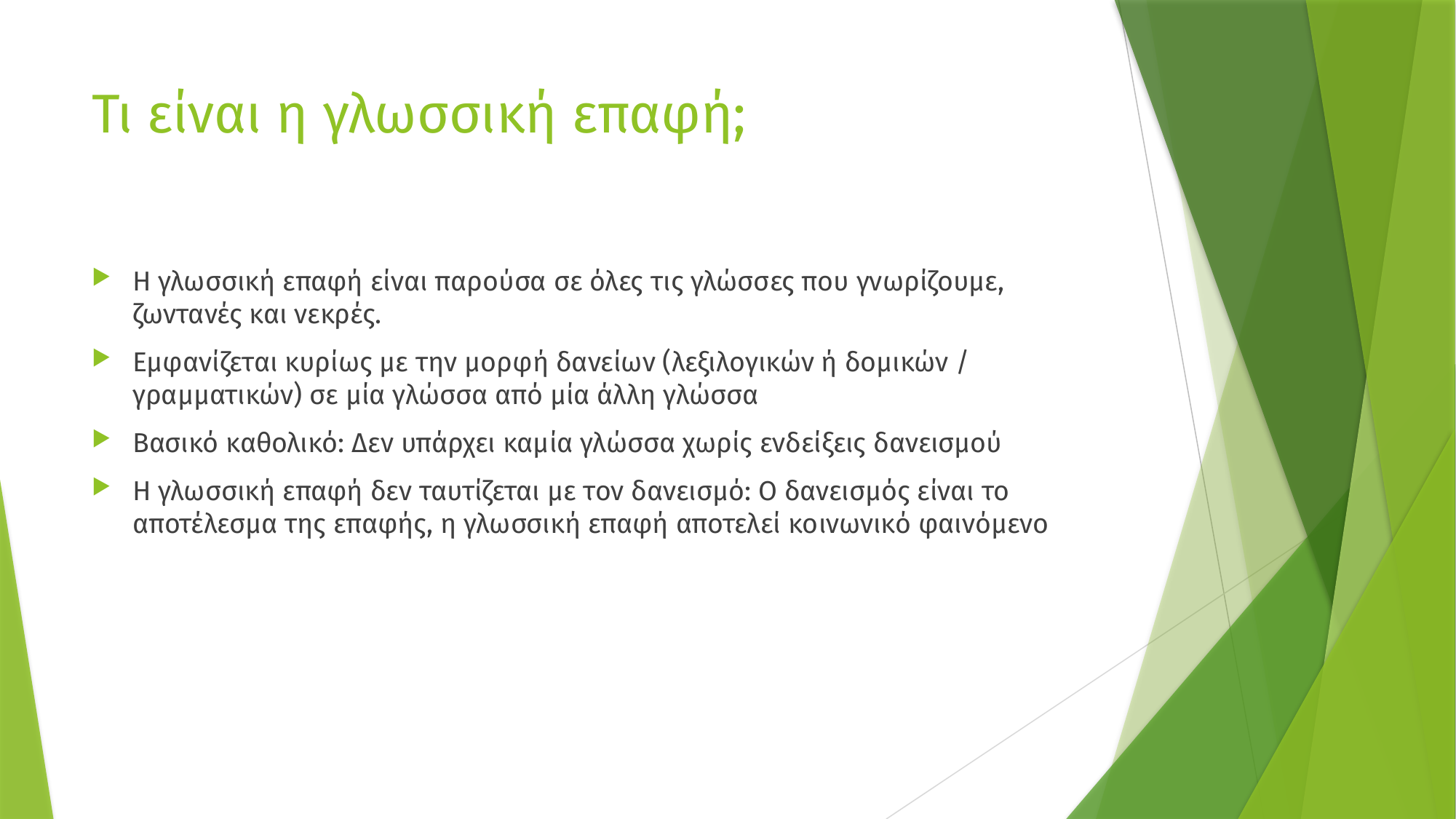

# Τι είναι η γλωσσική επαφή;
Η γλωσσική επαφή είναι παρούσα σε όλες τις γλώσσες που γνωρίζουμε, ζωντανές και νεκρές.
Εμφανίζεται κυρίως με την μορφή δανείων (λεξιλογικών ή δομικών / γραμματικών) σε μία γλώσσα από μία άλλη γλώσσα
Βασικό καθολικό: Δεν υπάρχει καμία γλώσσα χωρίς ενδείξεις δανεισμού
Η γλωσσική επαφή δεν ταυτίζεται με τον δανεισμό: Ο δανεισμός είναι το αποτέλεσμα της επαφής, η γλωσσική επαφή αποτελεί κοινωνικό φαινόμενο